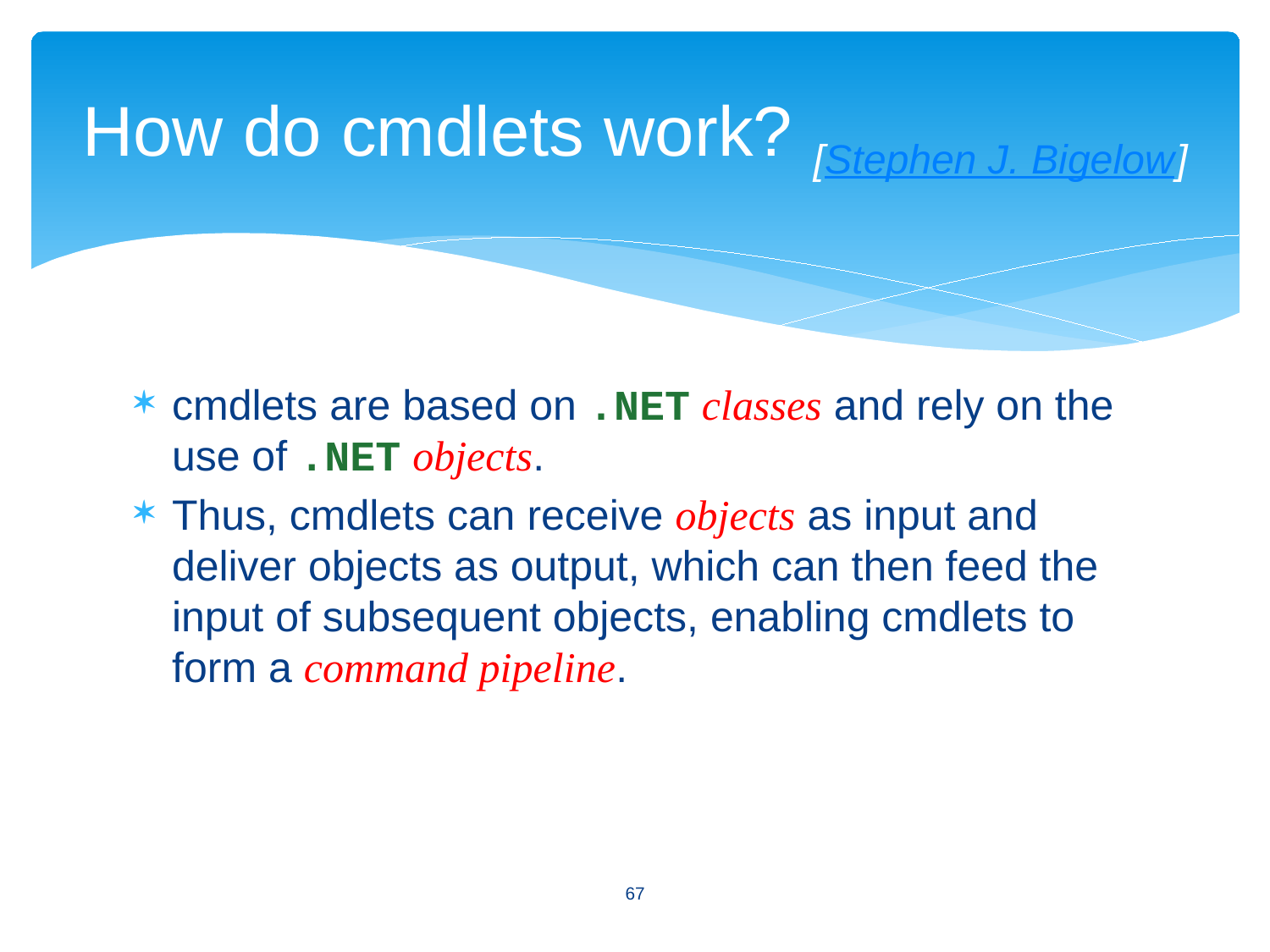

# How do cmdlets work? [Stephen J. Bigelow]
cmdlets are based on .NET classes and rely on the use of .NET objects.
Thus, cmdlets can receive objects as input and deliver objects as output, which can then feed the input of subsequent objects, enabling cmdlets to form a command pipeline.
67